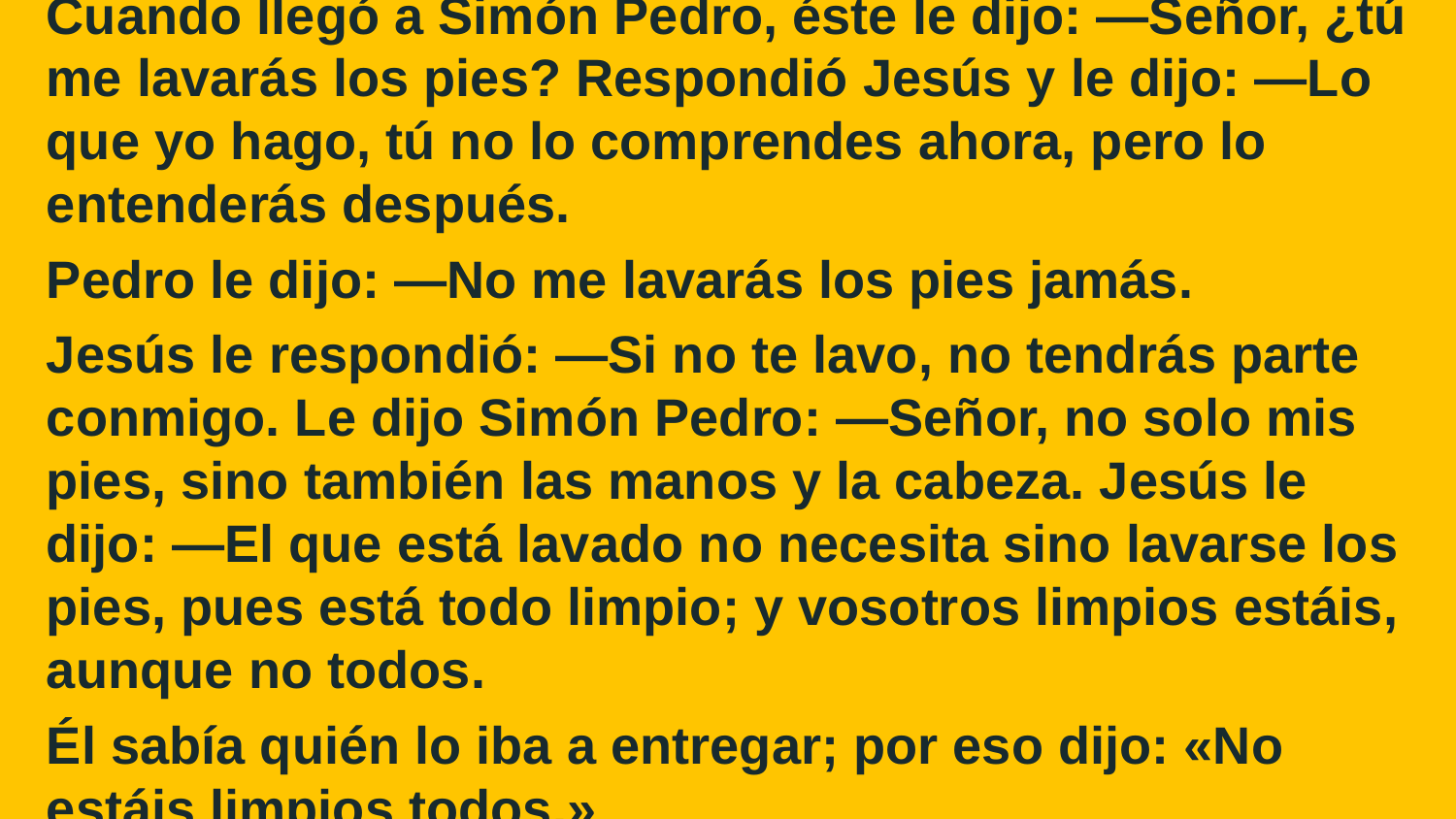

Cuando llegó a Simón Pedro, éste le dijo: —Señor, ¿tú me lavarás los pies? Respondió Jesús y le dijo: —Lo que yo hago, tú no lo comprendes ahora, pero lo entenderás después.
Pedro le dijo: —No me lavarás los pies jamás.
Jesús le respondió: —Si no te lavo, no tendrás parte conmigo. Le dijo Simón Pedro: —Señor, no solo mis pies, sino también las manos y la cabeza. Jesús le dijo: —El que está lavado no necesita sino lavarse los pies, pues está todo limpio; y vosotros limpios estáis, aunque no todos.
Él sabía quién lo iba a entregar; por eso dijo: «No estáis limpios todos.»